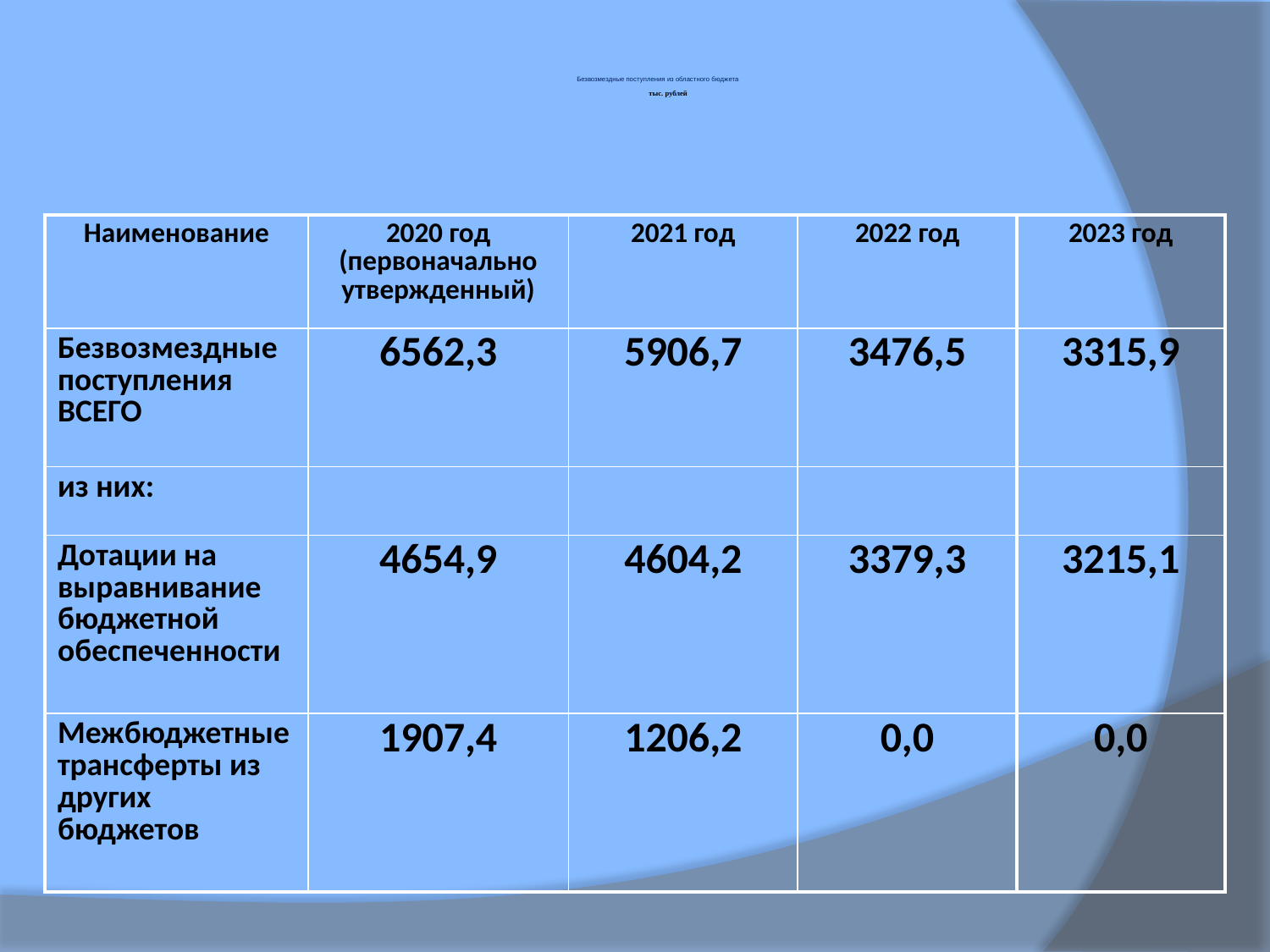

Безвозмездные поступления из областного бюджета
							тыс. рублей
| Наименование | 2020 год (первоначально утвержденный) | 2021 год | 2022 год | 2023 год |
| --- | --- | --- | --- | --- |
| Безвозмездные поступления ВСЕГО | 6562,3 | 5906,7 | 3476,5 | 3315,9 |
| из них: |  |  |  |  |
| Дотации на выравнивание бюджетной обеспеченности | 4654,9 | 4604,2 | 3379,3 | 3215,1 |
| Межбюджетные трансферты из других бюджетов | 1907,4 | 1206,2 | 0,0 | 0,0 |